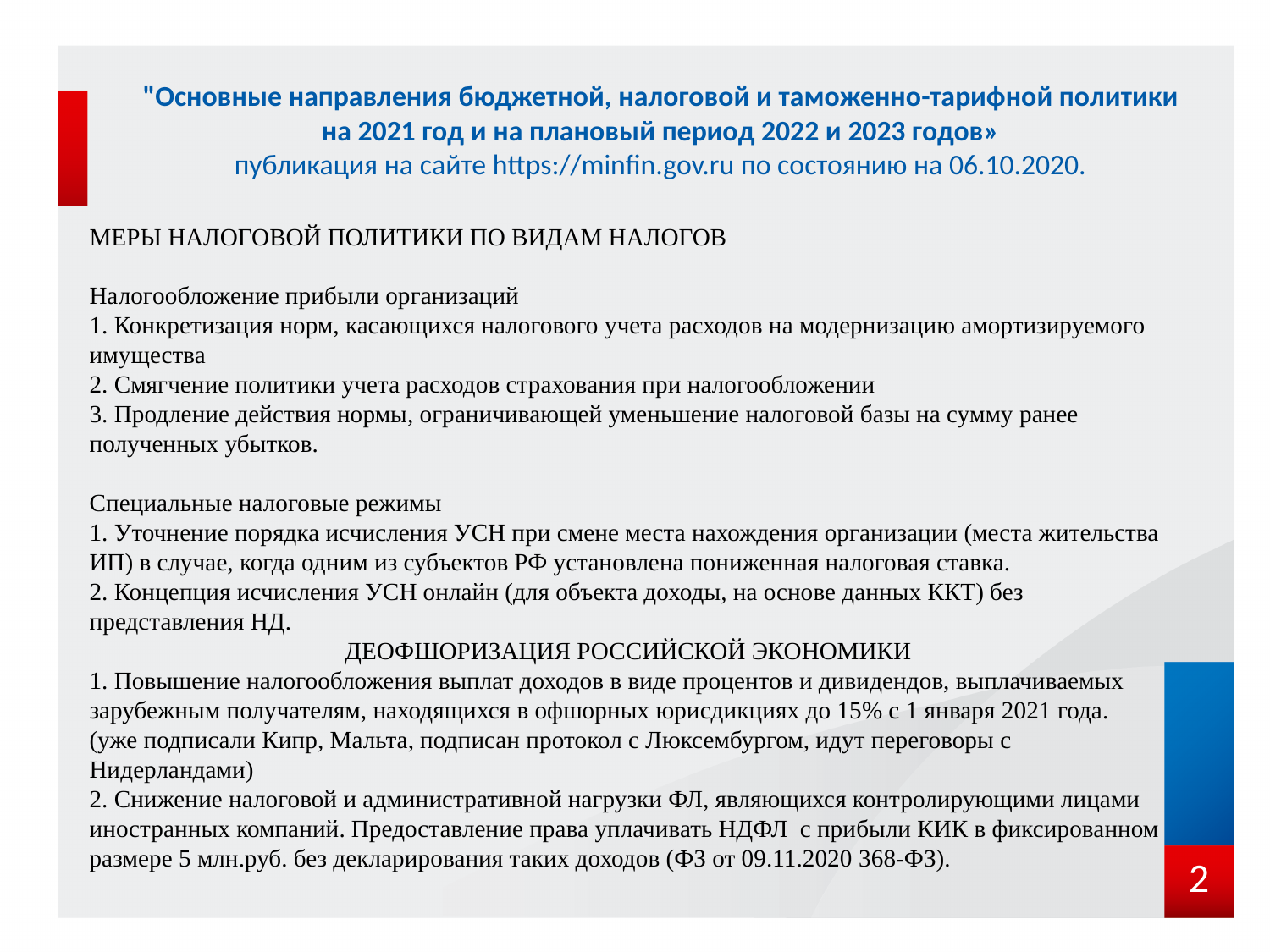

# "Основные направления бюджетной, налоговой и таможенно-тарифной политики на 2021 год и на плановый период 2022 и 2023 годов» публикация на сайте https://minfin.gov.ru по состоянию на 06.10.2020.
МЕРЫ НАЛОГОВОЙ ПОЛИТИКИ ПО ВИДАМ НАЛОГОВ

Налогообложение прибыли организаций
1. Конкретизация норм, касающихся налогового учета расходов на модернизацию амортизируемого имущества
2. Смягчение политики учета расходов страхования при налогообложении
3. Продление действия нормы, ограничивающей уменьшение налоговой базы на сумму ранее полученных убытков.

Специальные налоговые режимы
1. Уточнение порядка исчисления УСН при смене места нахождения организации (места жительства ИП) в случае, когда одним из субъектов РФ установлена пониженная налоговая ставка.
2. Концепция исчисления УСН онлайн (для объекта доходы, на основе данных ККТ) без представления НД.
 ДЕОФШОРИЗАЦИЯ РОССИЙСКОЙ ЭКОНОМИКИ
1. Повышение налогообложения выплат доходов в виде процентов и дивидендов, выплачиваемых зарубежным получателям, находящихся в офшорных юрисдикциях до 15% с 1 января 2021 года. (уже подписали Кипр, Мальта, подписан протокол с Люксембургом, идут переговоры с Нидерландами)
2. Снижение налоговой и административной нагрузки ФЛ, являющихся контролирующими лицами иностранных компаний. Предоставление права уплачивать НДФЛ  с прибыли КИК в фиксированном размере 5 млн.руб. без декларирования таких доходов (ФЗ от 09.11.2020 368-ФЗ).

2